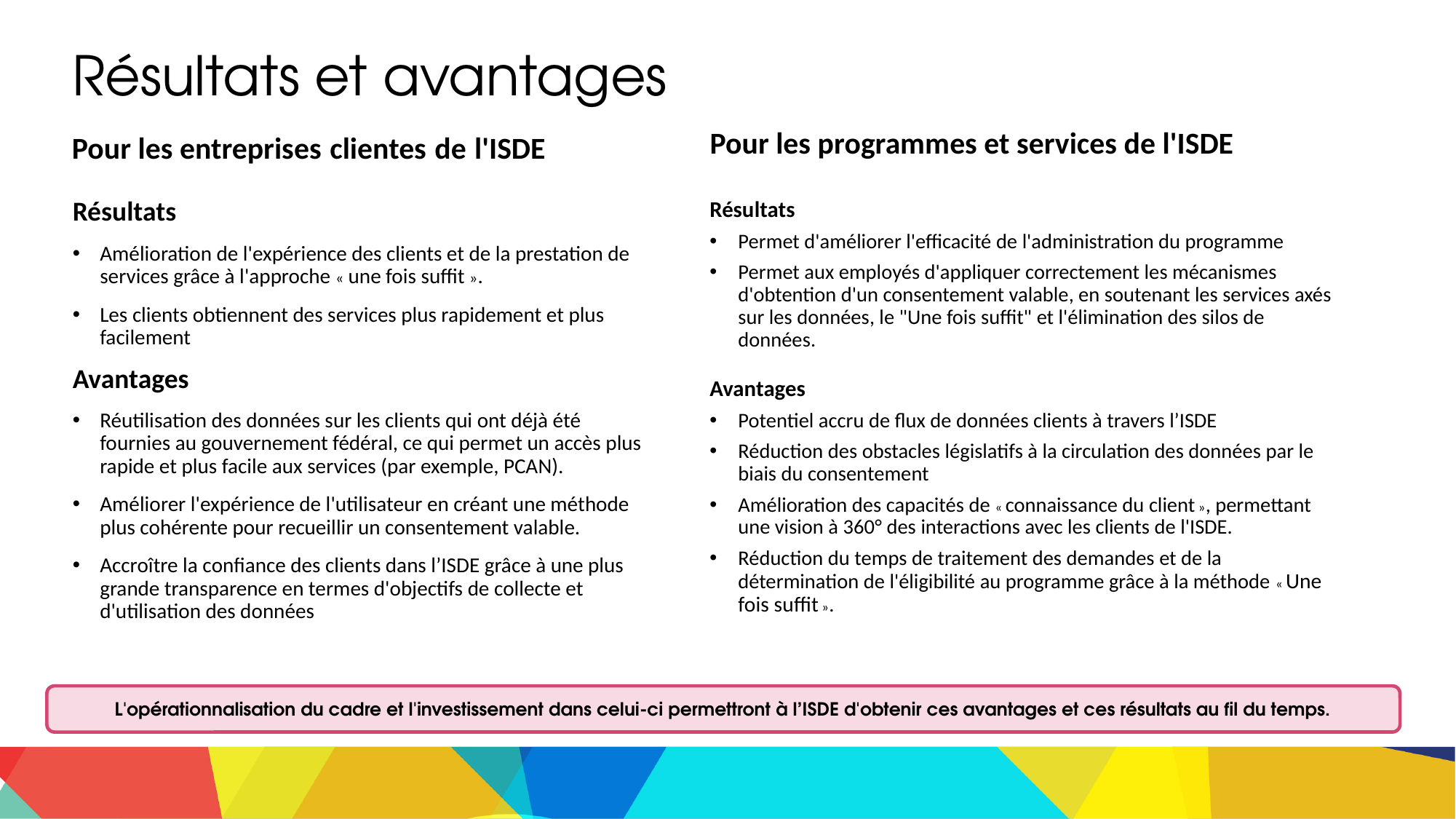

Résultats et avantages
Pour les entreprises clientes de l'ISDE
Pour les programmes et services de l'ISDE
Résultats
Amélioration de l'expérience des clients et de la prestation de services grâce à l'approche « une fois suffit ».
Les clients obtiennent des services plus rapidement et plus facilement
Avantages
Réutilisation des données sur les clients qui ont déjà été fournies au gouvernement fédéral, ce qui permet un accès plus rapide et plus facile aux services (par exemple, PCAN).
Améliorer l'expérience de l'utilisateur en créant une méthode plus cohérente pour recueillir un consentement valable.
Accroître la confiance des clients dans l’ISDE grâce à une plus grande transparence en termes d'objectifs de collecte et d'utilisation des données
Résultats
Permet d'améliorer l'efficacité de l'administration du programme
Permet aux employés d'appliquer correctement les mécanismes d'obtention d'un consentement valable, en soutenant les services axés sur les données, le "Une fois suffit" et l'élimination des silos de données.

Avantages
Potentiel accru de flux de données clients à travers l’ISDE
Réduction des obstacles législatifs à la circulation des données par le biais du consentement
Amélioration des capacités de « connaissance du client », permettant une vision à 360° des interactions avec les clients de l'ISDE.
Réduction du temps de traitement des demandes et de la détermination de l'éligibilité au programme grâce à la méthode « Une fois suffit ».
L'opérationnalisation du cadre et l'investissement dans celui-ci permettront à l’ISDE d'obtenir ces avantages et ces résultats au fil du temps.